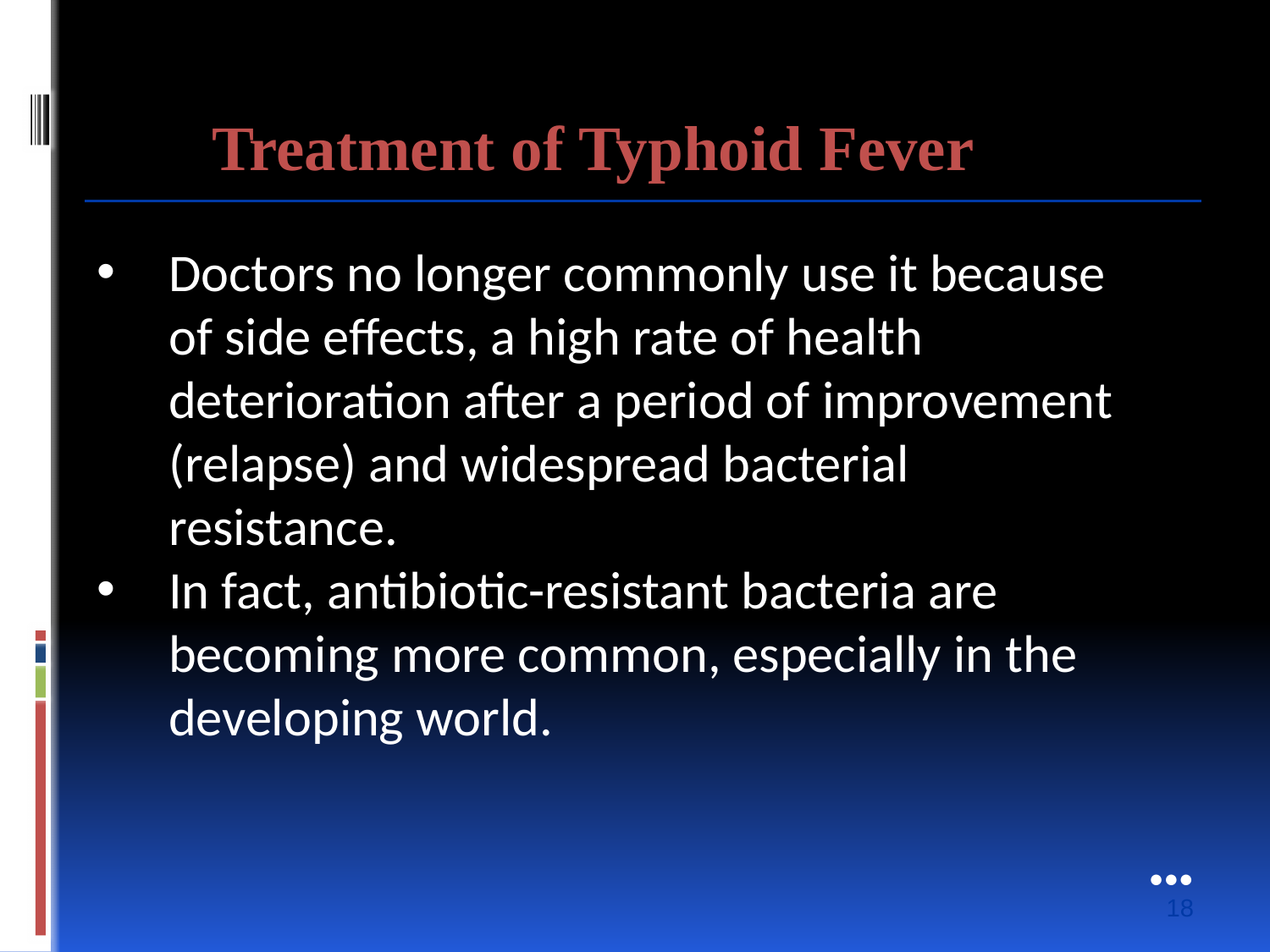

Treatment of Typhoid Fever
Doctors no longer commonly use it because of side effects, a high rate of health deterioration after a period of improvement (relapse) and widespread bacterial resistance.
In fact, antibiotic-resistant bacteria are becoming more common, especially in the developing world.
●●●
18